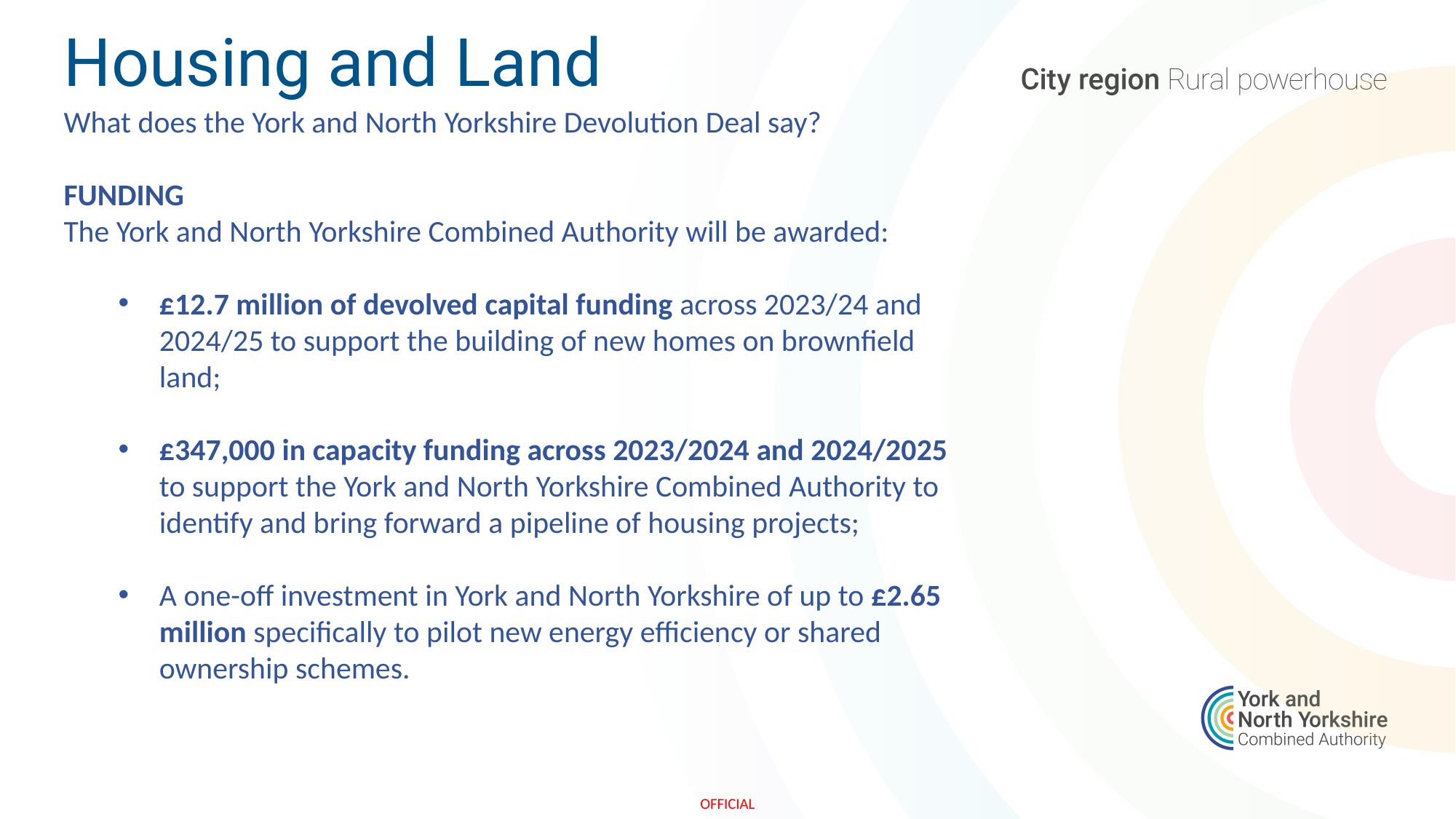

# Housing and Land
What does the York and North Yorkshire Devolution Deal say?

FUNDING
The York and North Yorkshire Combined Authority will be awarded:

£12.7 million of devolved capital funding across 2023/24 and 2024/25 to support the building of new homes on brownfield land;

£347,000 in capacity funding across 2023/2024 and 2024/2025 to support the York and North Yorkshire Combined Authority to identify and bring forward a pipeline of housing projects;

A one-off investment in York and North Yorkshire of up to £2.65 million specifically to pilot new energy efficiency or shared ownership schemes.